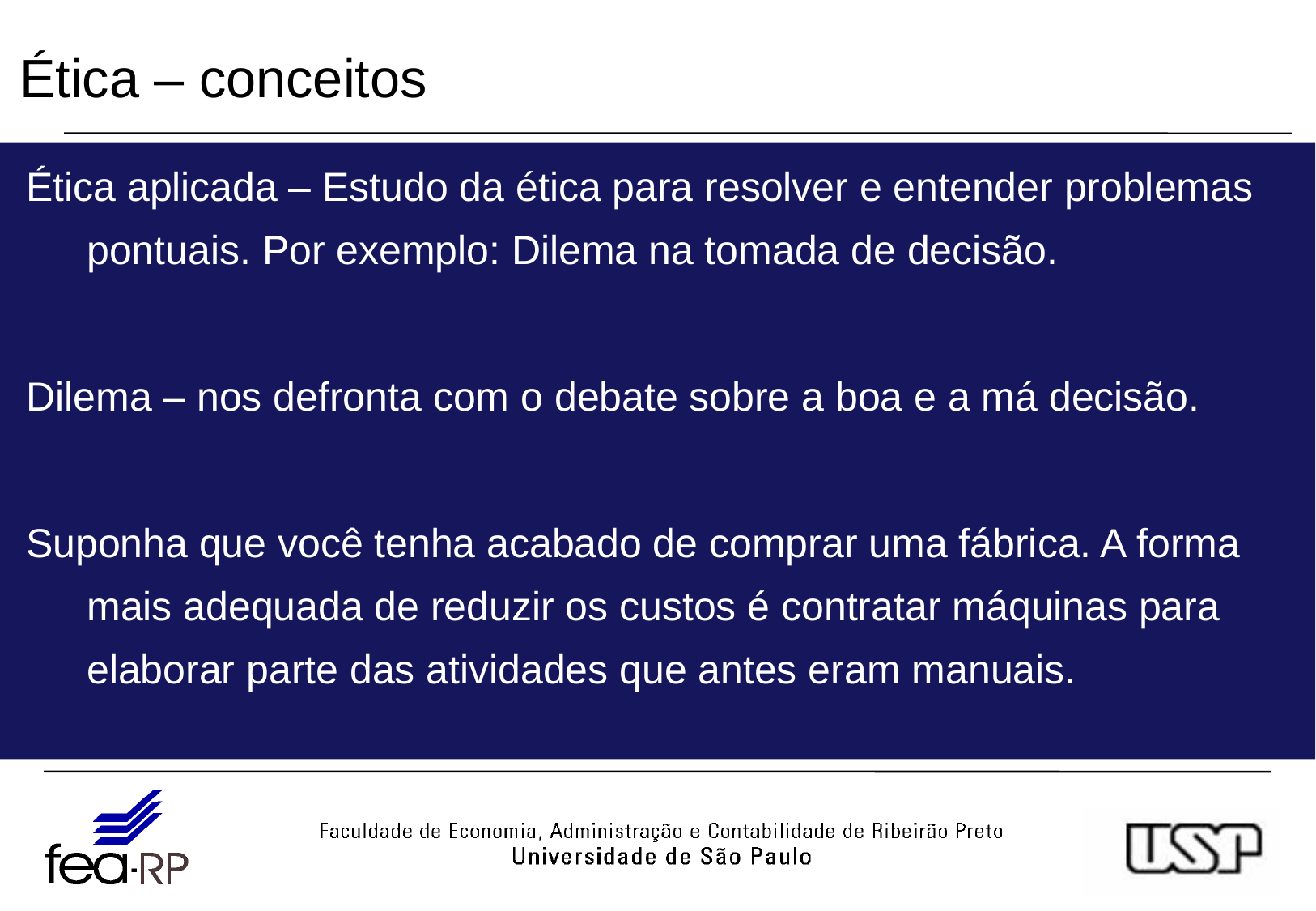

Ética – conceitos
Ética aplicada – Estudo da ética para resolver e entender problemas pontuais. Por exemplo: Dilema na tomada de decisão.

Dilema – nos defronta com o debate sobre a boa e a má decisão.

Suponha que você tenha acabado de comprar uma fábrica. A forma mais adequada de reduzir os custos é contratar máquinas para elaborar parte das atividades que antes eram manuais.